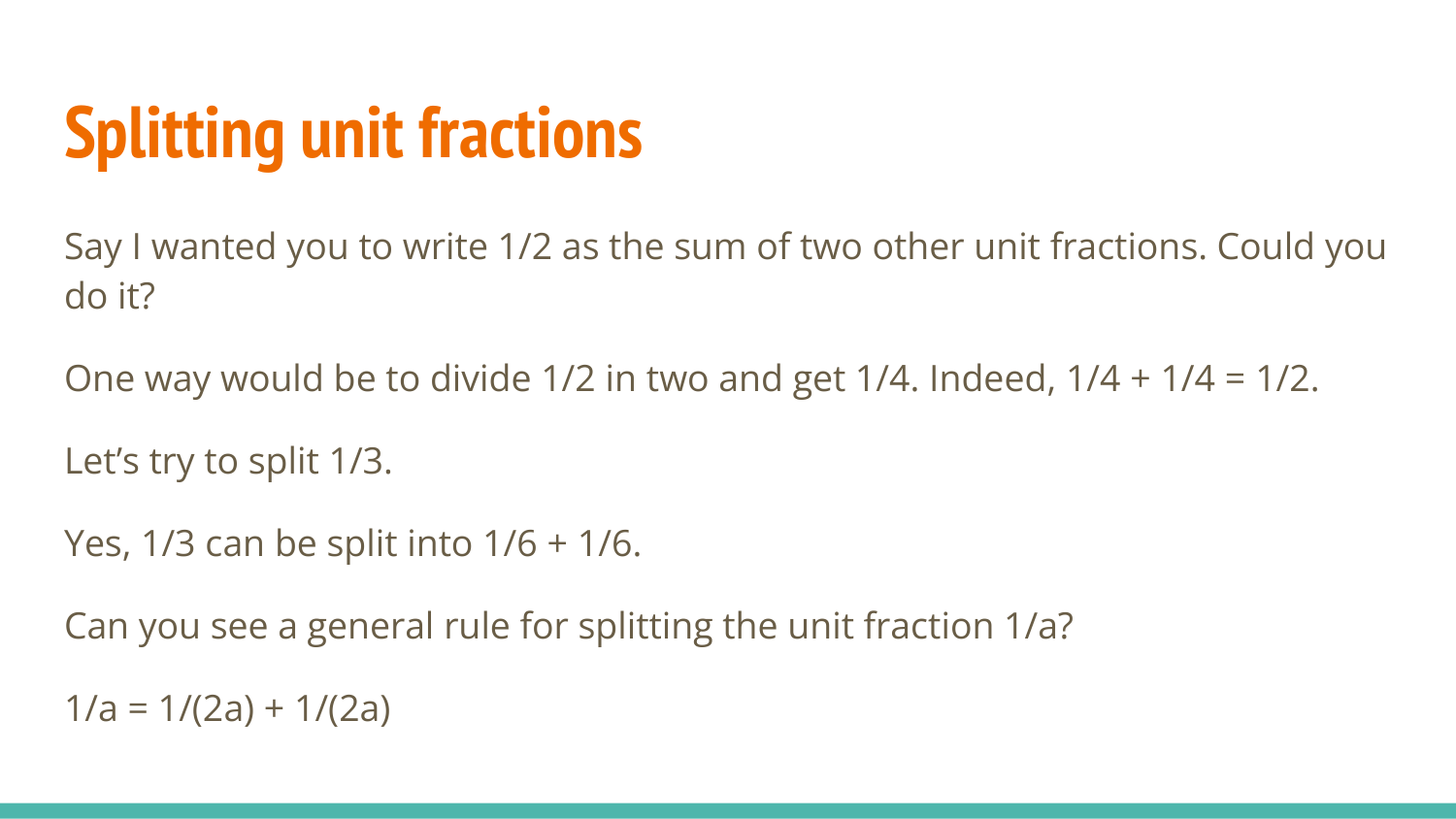

# Splitting unit fractions
Say I wanted you to write 1/2 as the sum of two other unit fractions. Could you do it?
One way would be to divide 1/2 in two and get 1/4. Indeed, 1/4 + 1/4 = 1/2.
Let’s try to split 1/3.
Yes, 1/3 can be split into 1/6 + 1/6.
Can you see a general rule for splitting the unit fraction 1/a?
1/a = 1/(2a) + 1/(2a)